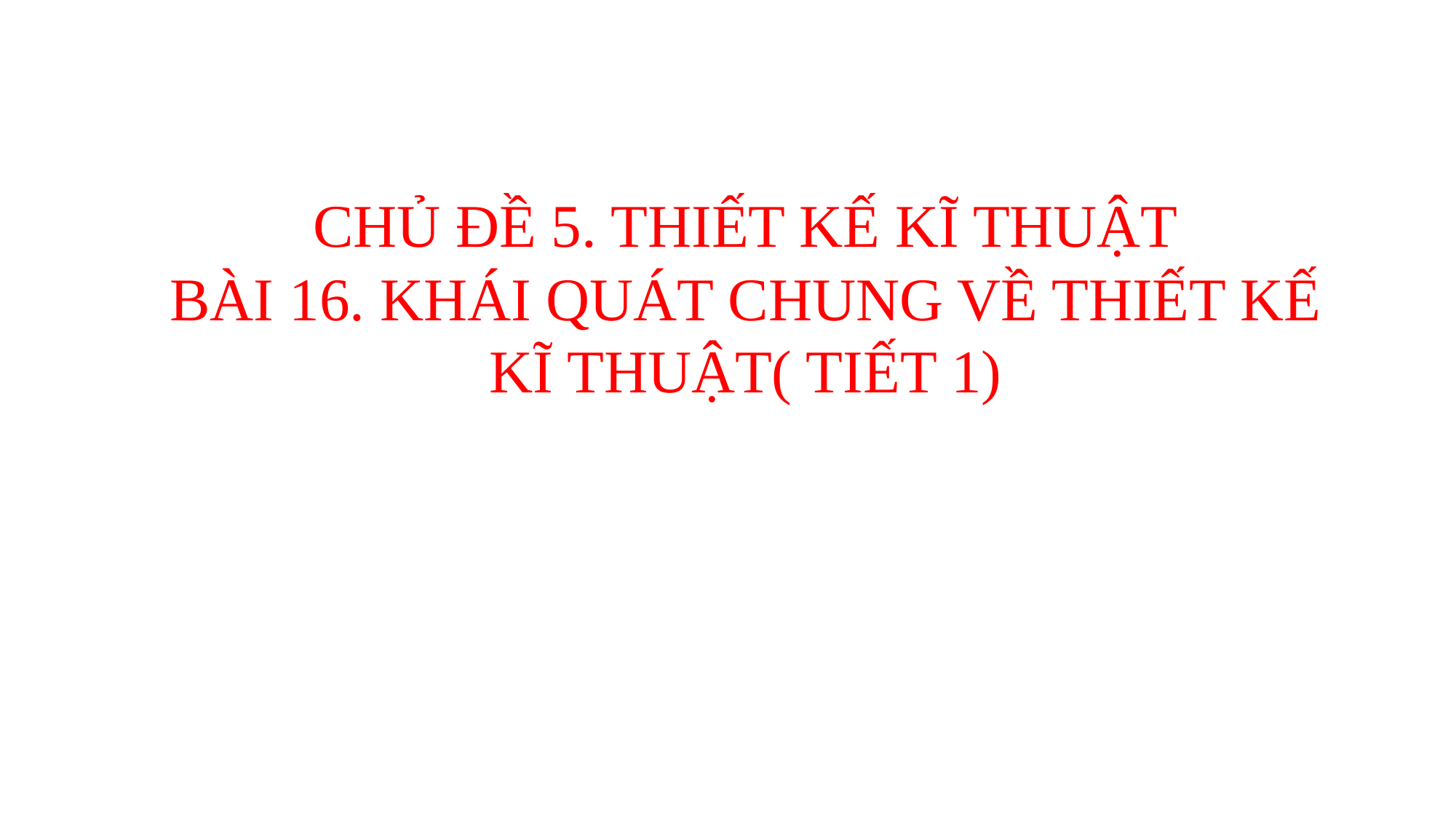

CHỦ ĐỀ 5. THIẾT KẾ KĨ THUẬT
BÀI 16. KHÁI QUÁT CHUNG VỀ THIẾT KẾ KĨ THUẬT( TIẾT 1)